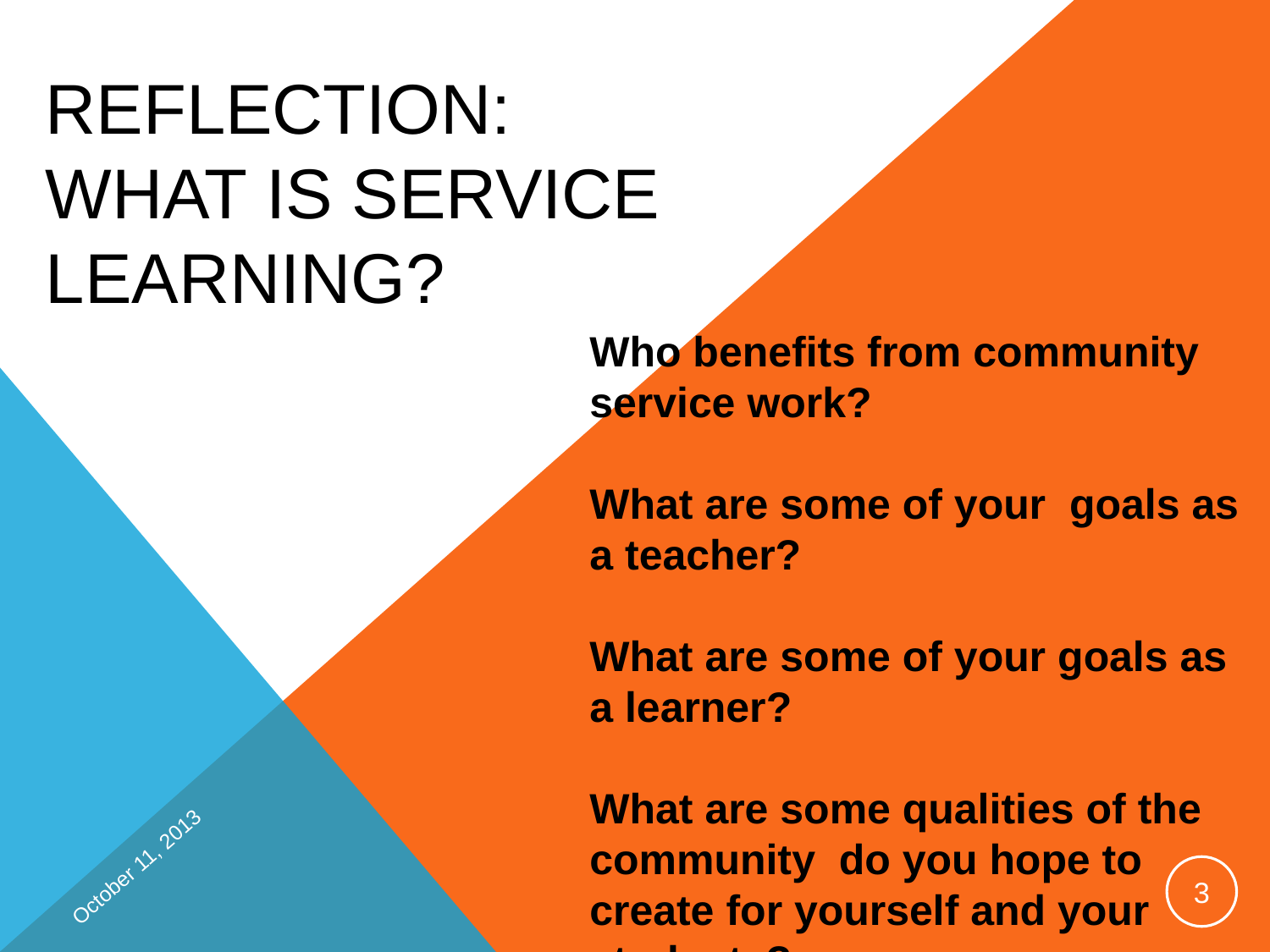

# Reflection: What is Service Learning?
Who benefits from community service work?

What are some of your  goals as a teacher?

What are some of your goals as a learner?

What are some qualities of the community  do you hope to create for yourself and your students?

October 11, 2013
3